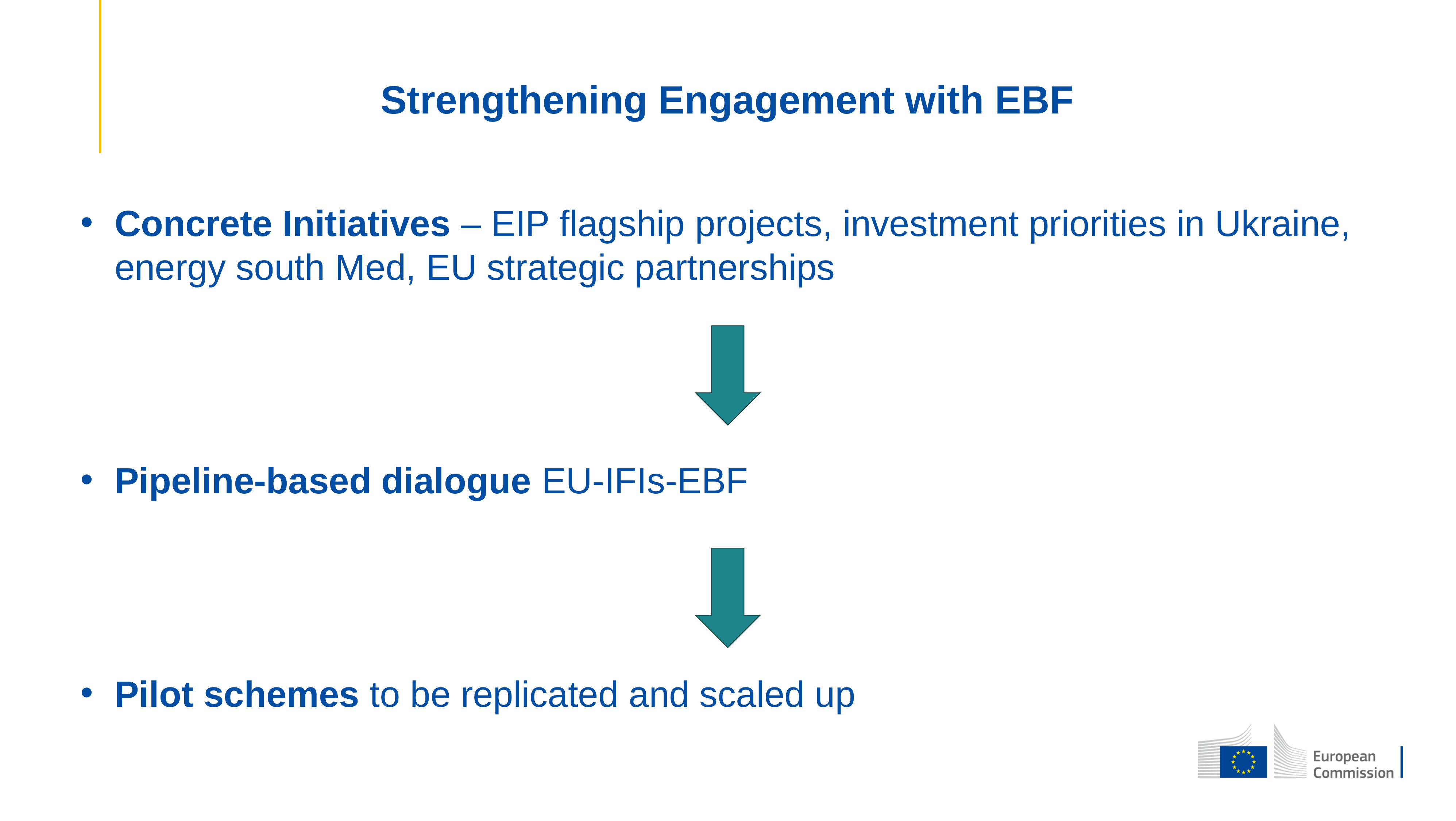

Strengthening Engagement with EBF
Concrete Initiatives – EIP flagship projects, investment priorities in Ukraine, energy south Med, EU strategic partnerships

Pipeline-based dialogue EU-IFIs-EBF

Pilot schemes to be replicated and scaled up